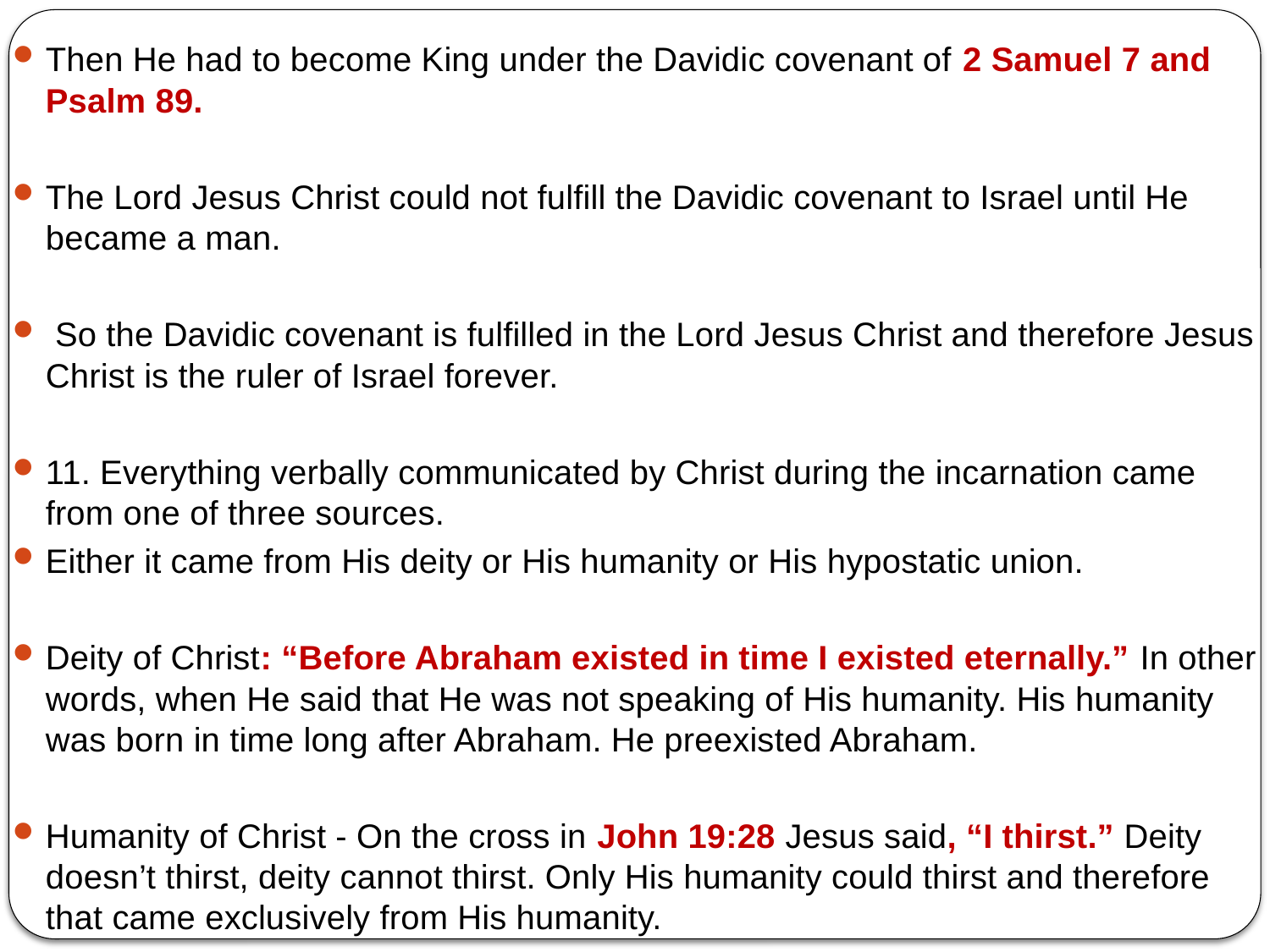

Then He had to become King under the Davidic covenant of 2 Samuel 7 and Psalm 89.

The Lord Jesus Christ could not fulfill the Davidic covenant to Israel until He became a man.

 So the Davidic covenant is fulfilled in the Lord Jesus Christ and therefore Jesus Christ is the ruler of Israel forever.

11. Everything verbally communicated by Christ during the incarnation came from one of three sources.
Either it came from His deity or His humanity or His hypostatic union.

Deity of Christ: “Before Abraham existed in time I existed eternally.” In other words, when He said that He was not speaking of His humanity. His humanity was born in time long after Abraham. He preexisted Abraham.

Humanity of Christ - On the cross in John 19:28 Jesus said, “I thirst.” Deity doesn’t thirst, deity cannot thirst. Only His humanity could thirst and therefore that came exclusively from His humanity.